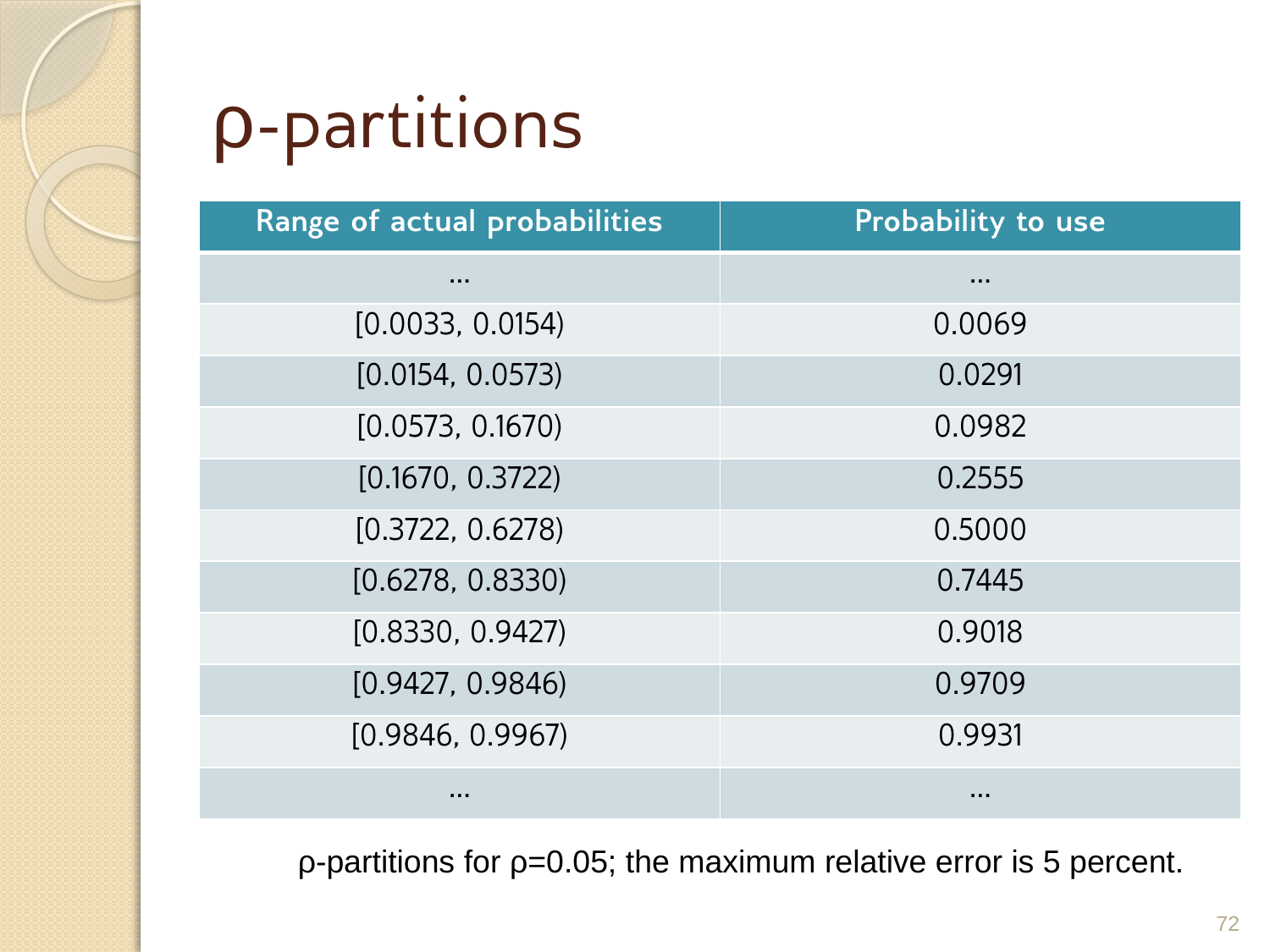

# ρ-partitions
| Range of actual probabilities | Probability to use |
| --- | --- |
| … | … |
| [0.0033, 0.0154) | 0.0069 |
| [0.0154, 0.0573) | 0.0291 |
| [0.0573, 0.1670) | 0.0982 |
| [0.1670, 0.3722) | 0.2555 |
| [0.3722, 0.6278) | 0.5000 |
| [0.6278, 0.8330) | 0.7445 |
| [0.8330, 0.9427) | 0.9018 |
| [0.9427, 0.9846) | 0.9709 |
| [0.9846, 0.9967) | 0.9931 |
| … | … |
ρ-partitions for ρ=0.05; the maximum relative error is 5 percent.
72